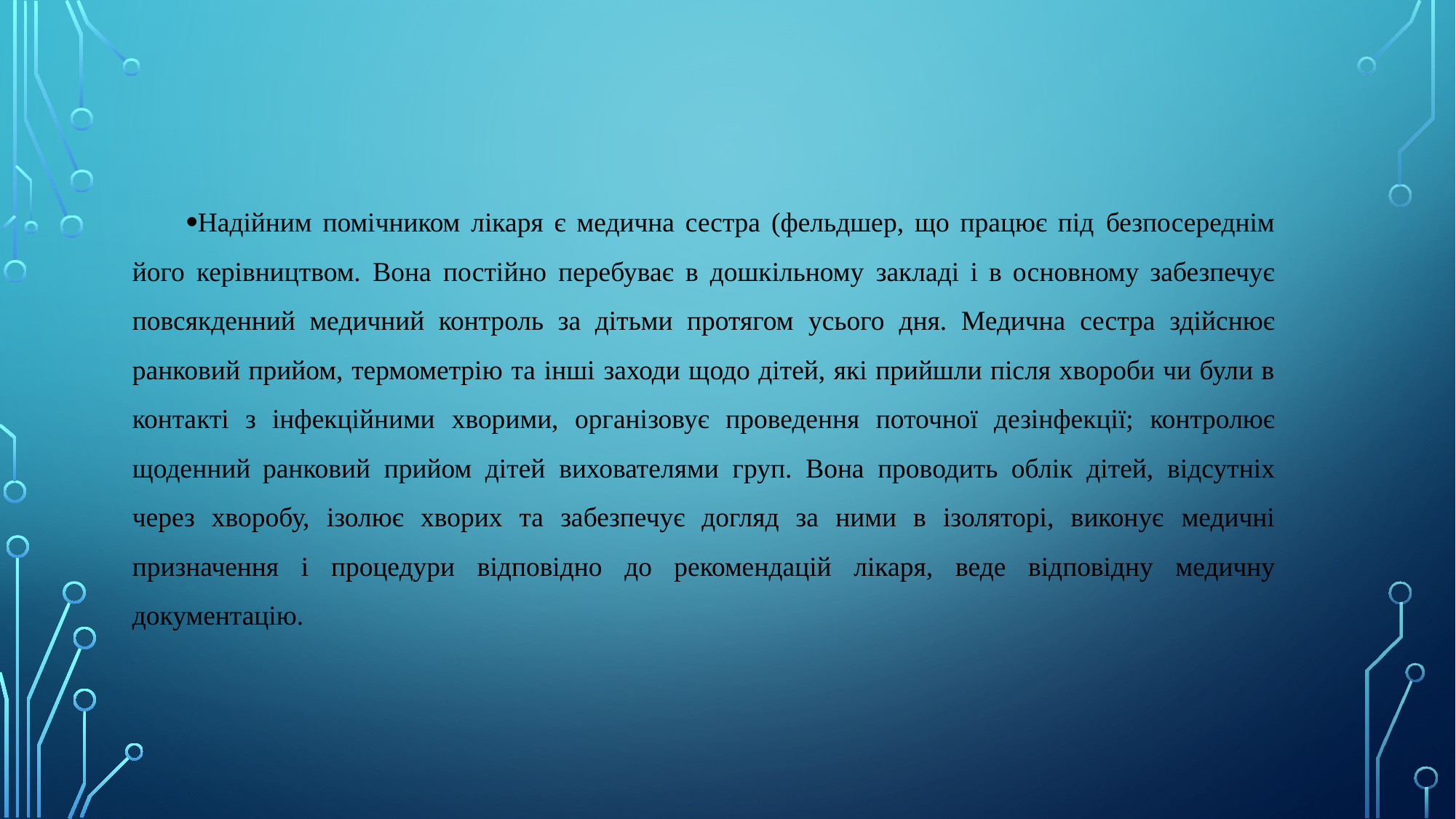

Надійним помічником лікаря є медична сестра (фельдшер, що працює під безпосереднім його керівництвом. Вона постійно перебуває в дошкільному закладі і в основному забезпечує повсякденний медичний контроль за дітьми протягом усього дня. Медична сестра здійснює ранковий прийом, термометрію та інші заходи щодо дітей, які прийшли після хвороби чи були в контакті з інфекційними хворими, організовує проведення поточної дезінфекції; контролює щоденний ранковий прийом дітей вихователями груп. Вона проводить облік дітей, відсутніх через хворобу, ізолює хворих та забезпечує догляд за ними в ізоляторі, виконує медичні призначення і процедури відповідно до рекомендацій лікаря, веде відповідну медичну документацію.